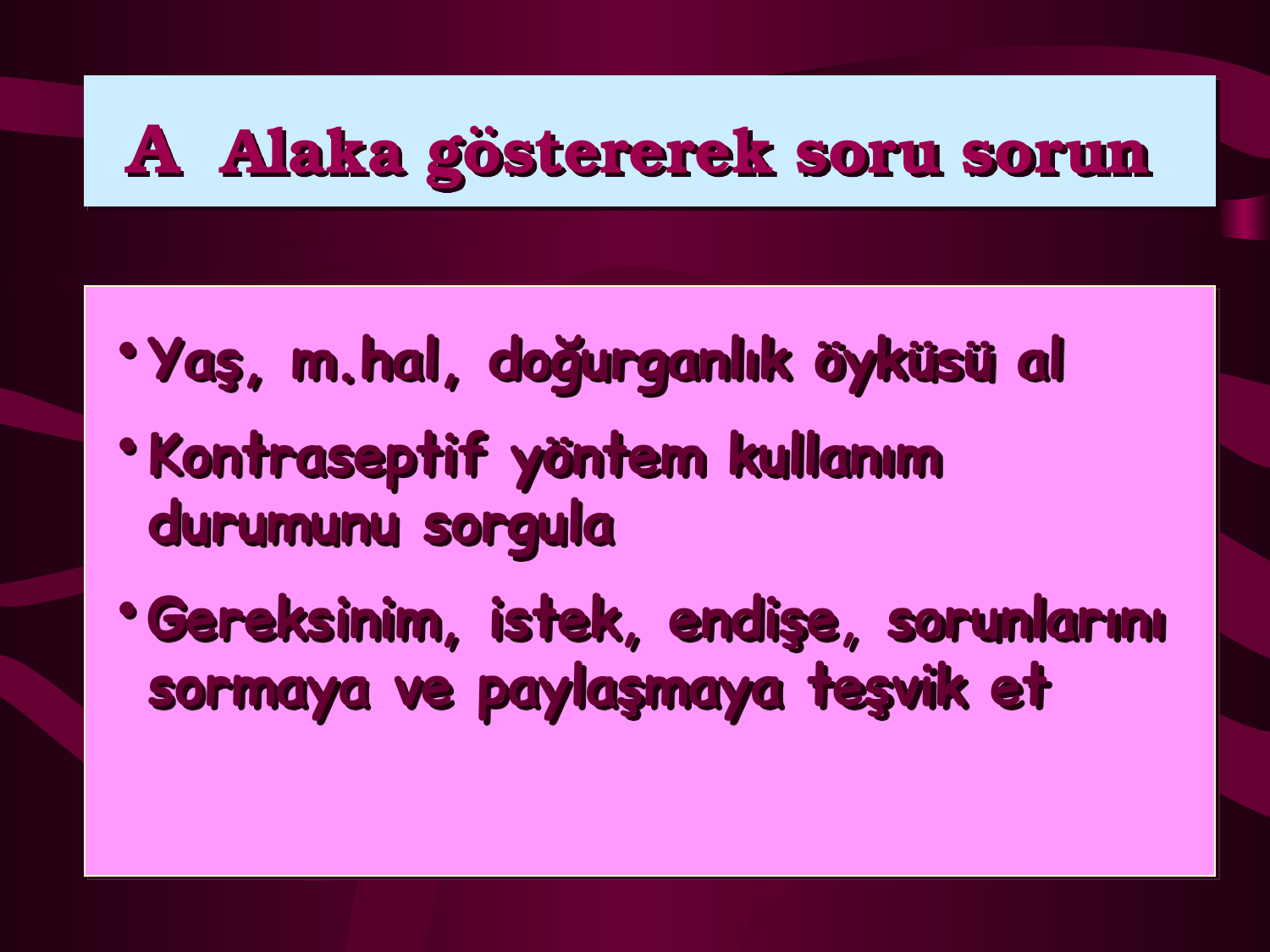

A  Alaka göstererek soru sorun

Yaş, m.hal, doğurganlık öyküsü al
Kontraseptif yöntem kullanım durumunu sorgula
Gereksinim, istek, endişe, sorunlarını sormaya ve paylaşmaya teşvik et